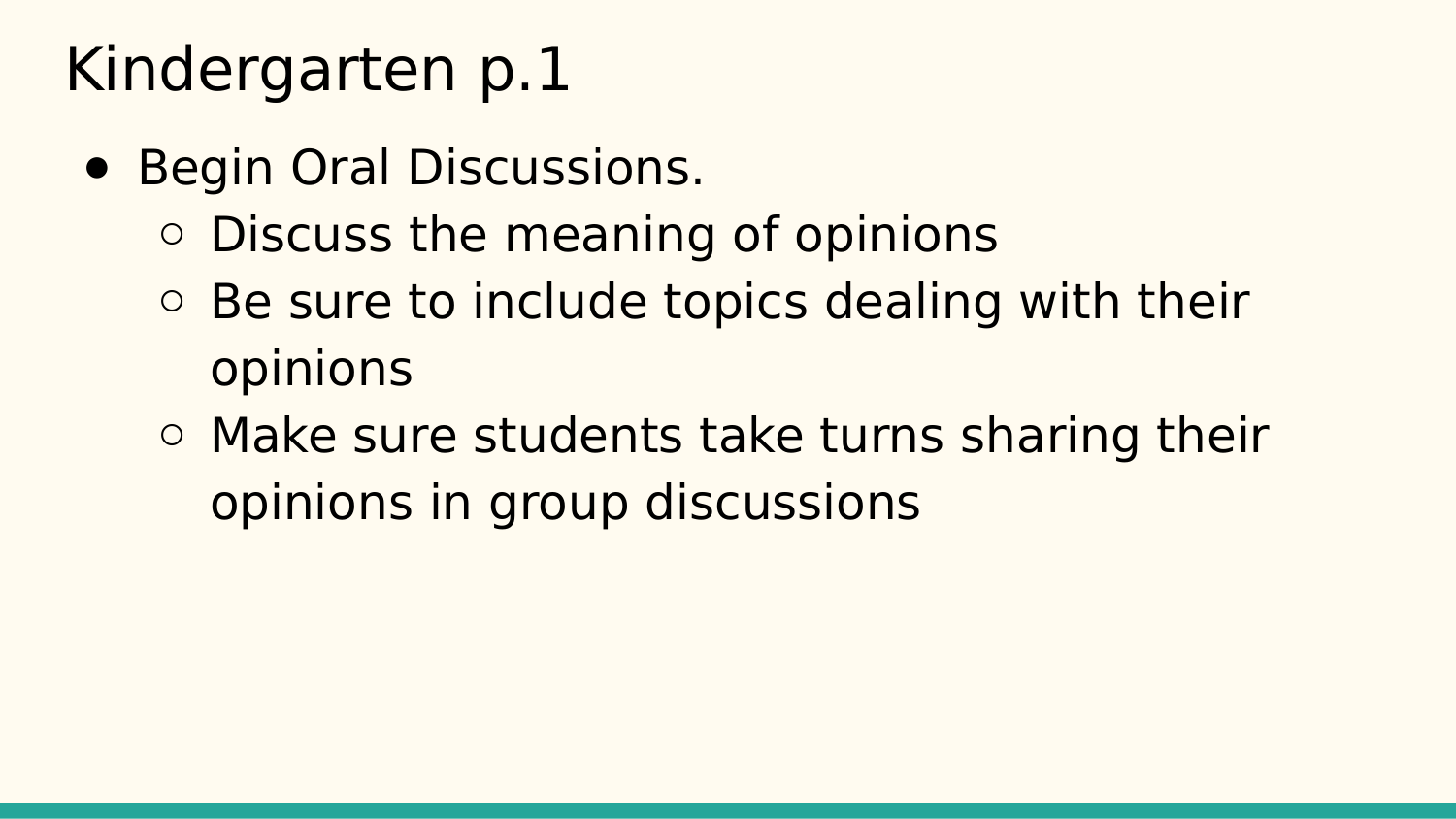

# Kindergarten p.1
Begin Oral Discussions.
Discuss the meaning of opinions
Be sure to include topics dealing with their opinions
Make sure students take turns sharing their opinions in group discussions